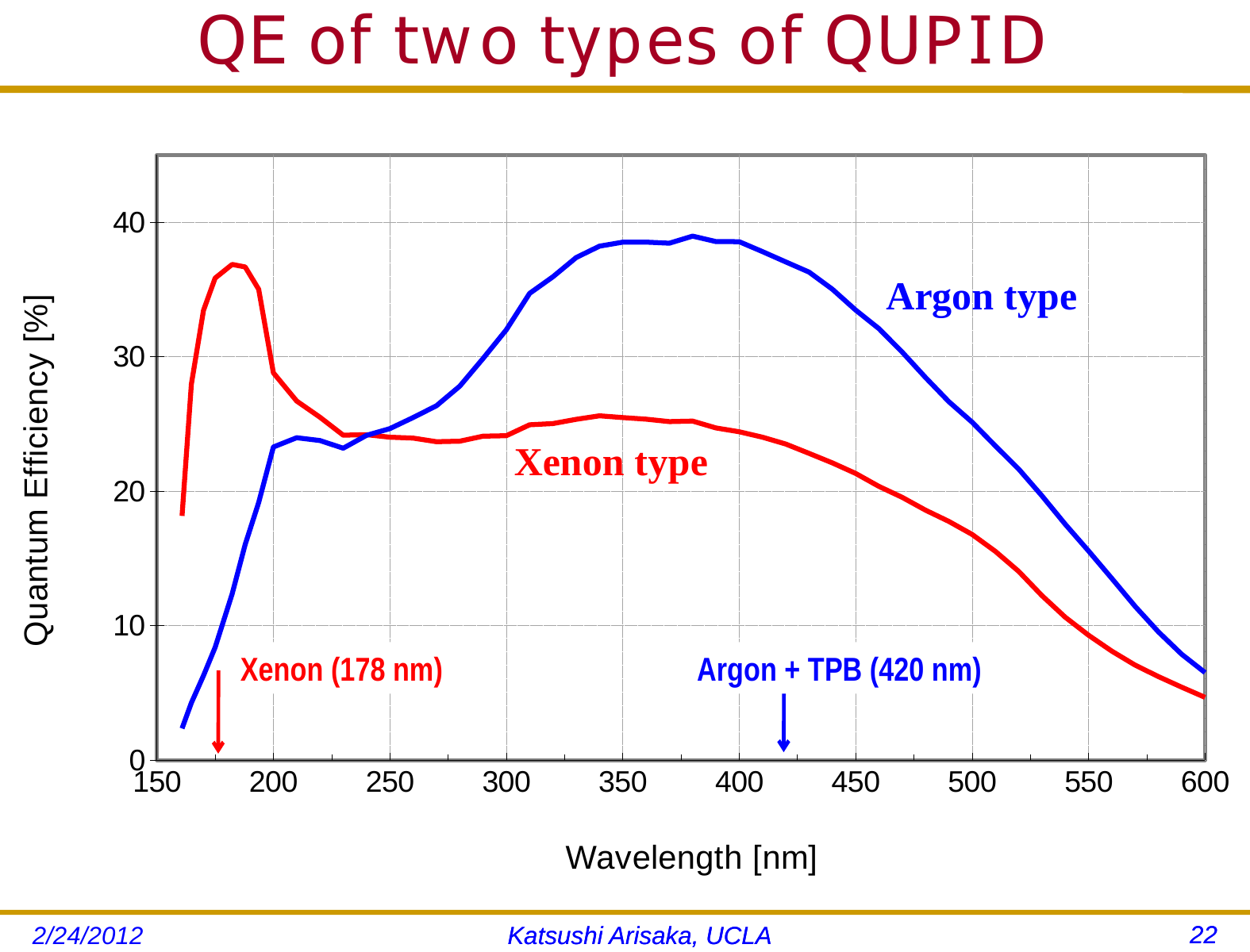

# QE of two types of QUPID

### Chart

| Category | QE(Ar) | QE(Xe) |
|---|---|---|
Xenon (178 nm)
Argon + TPB (420 nm)
22
22
2/24/2012
Katsushi Arisaka, UCLA
Katsushi Arisaka, UCLA